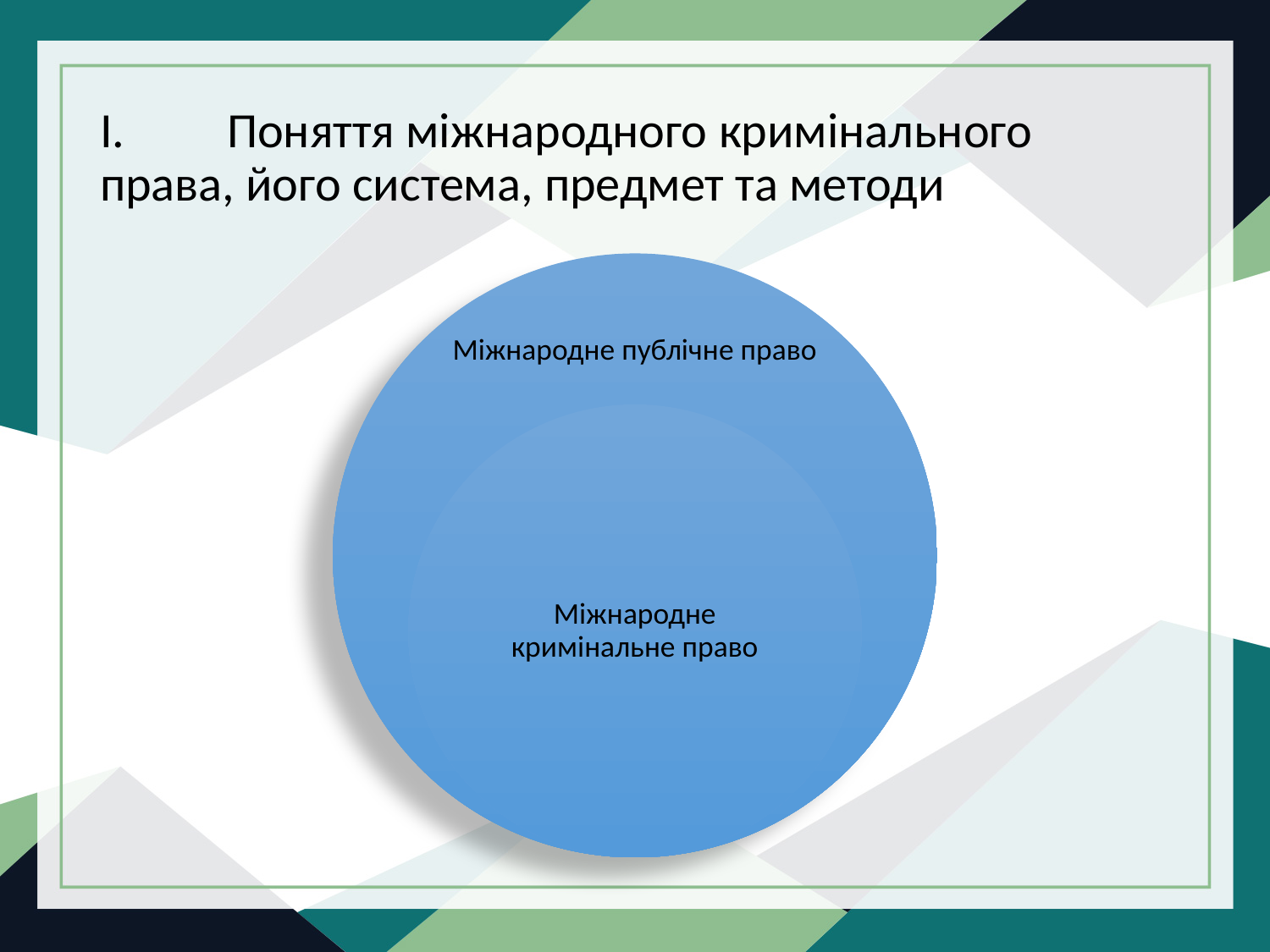

# I.	Поняття міжнародного кримінального права, його система, предмет та методи
Міжнародне публічне право
Міжнародне кримінальне право